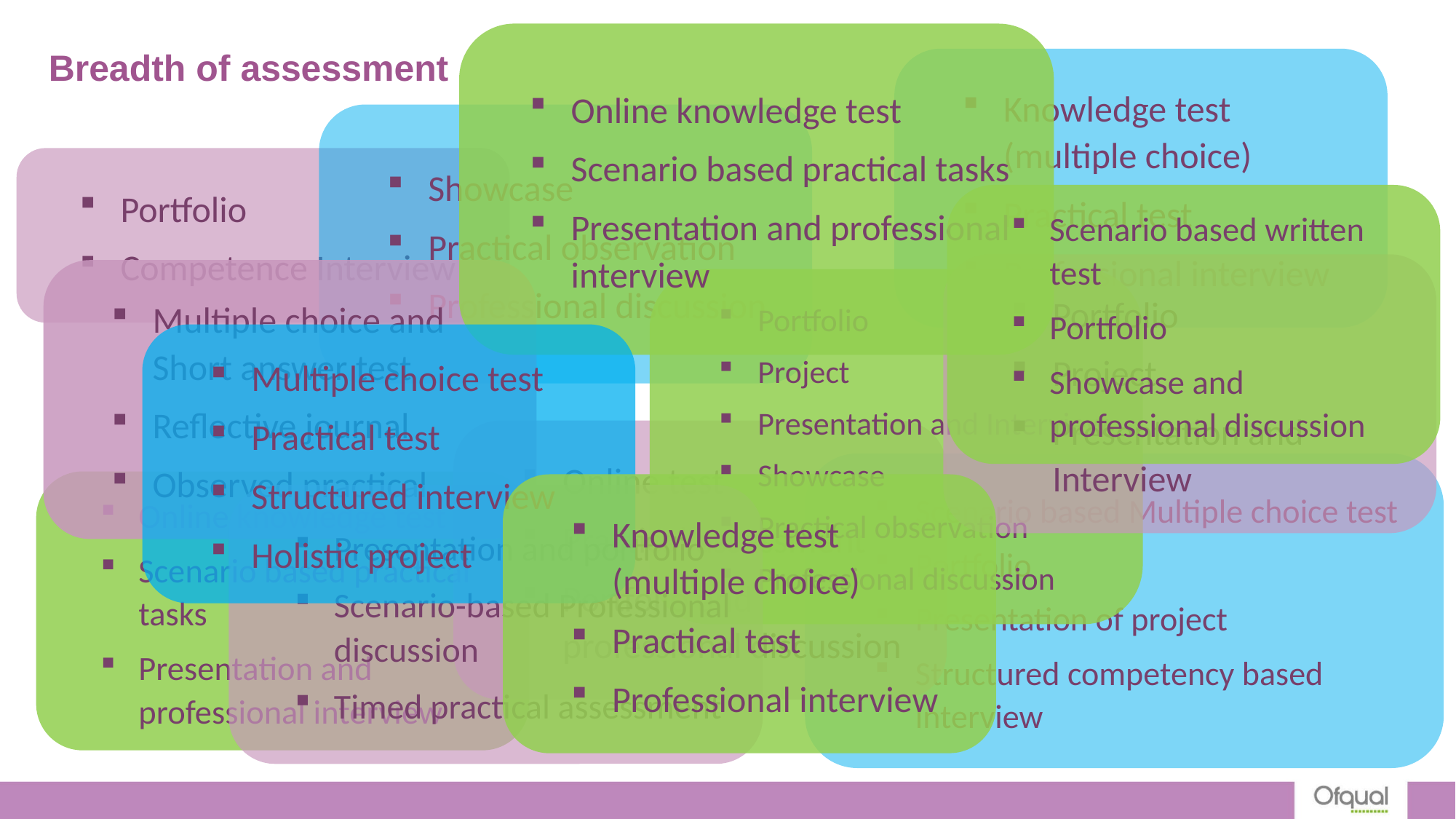

Online knowledge test
Scenario based practical tasks
Presentation and professional interview
# Breadth of assessment
Knowledge test (multiple choice)
Practical test
Professional interview
Showcase
Practical observation
Professional discussion
Portfolio
Competence Interview
Scenario based written test
Portfolio
Showcase and professional discussion
Portfolio
Project
Presentation and Interview
Multiple choice and Short answer test
Reflective journal
Observed practical
Portfolio
Project
Presentation and Interview
Showcase
Practical observation
Professional discussion
Multiple choice test
Practical test
Structured interview
Holistic project
Online test
Practical assessment
Portfolio and professional discussion
Scenario based Multiple choice test
Portfolio
Presentation of project
Structured competency based interview
Online knowledge test
Scenario based practical tasks
Presentation and professional interview
Knowledge test (multiple choice)
Practical test
Professional interview
Presentation and portfolio
Scenario-based Professional discussion
Timed practical assessment